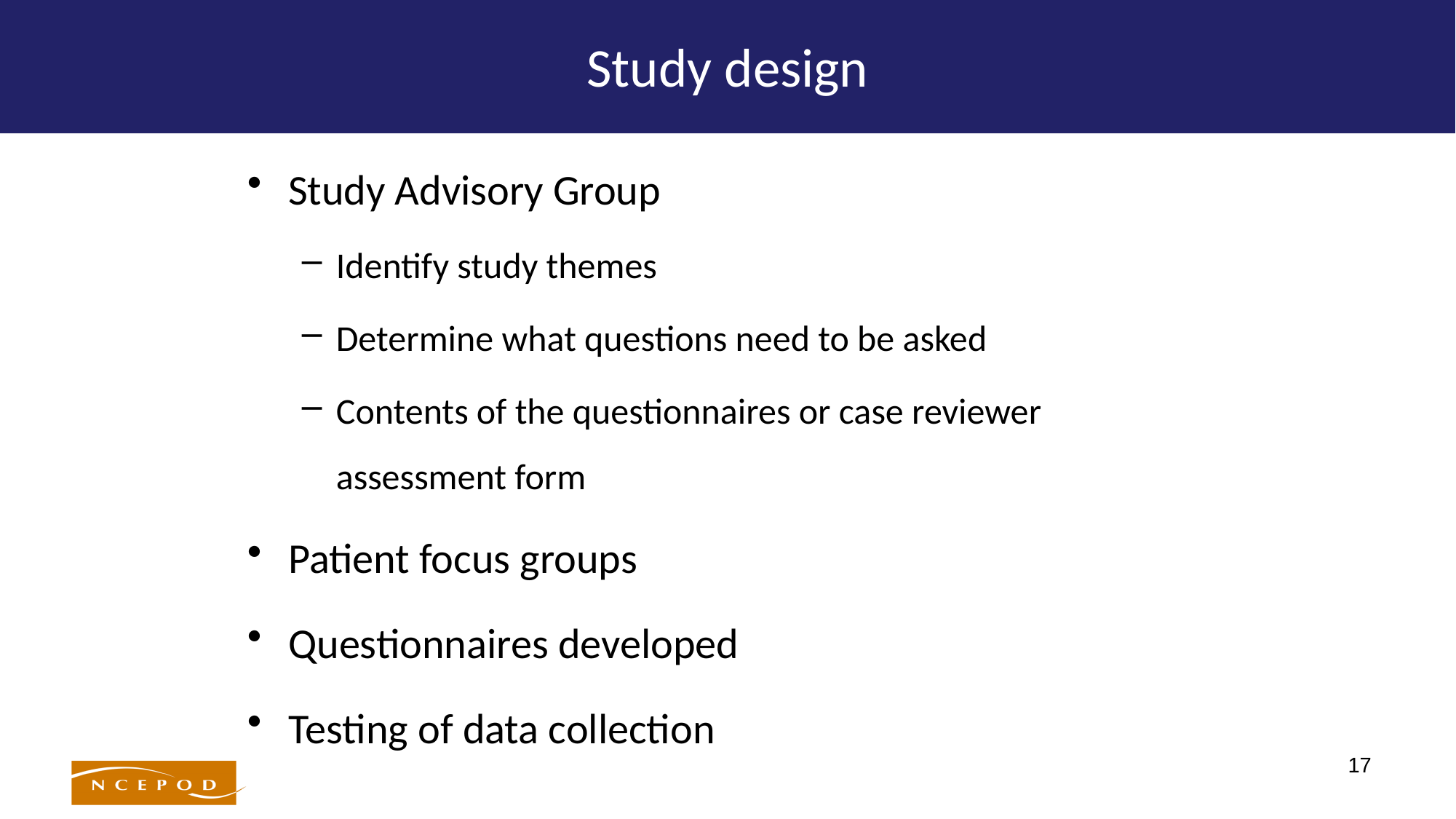

# Study design
Topic selection
Study Advisory Group
Identify study themes
Determine what questions need to be asked
Contents of the questionnaires or case reviewer assessment form
Patient focus groups
Questionnaires developed
Testing of data collection

17